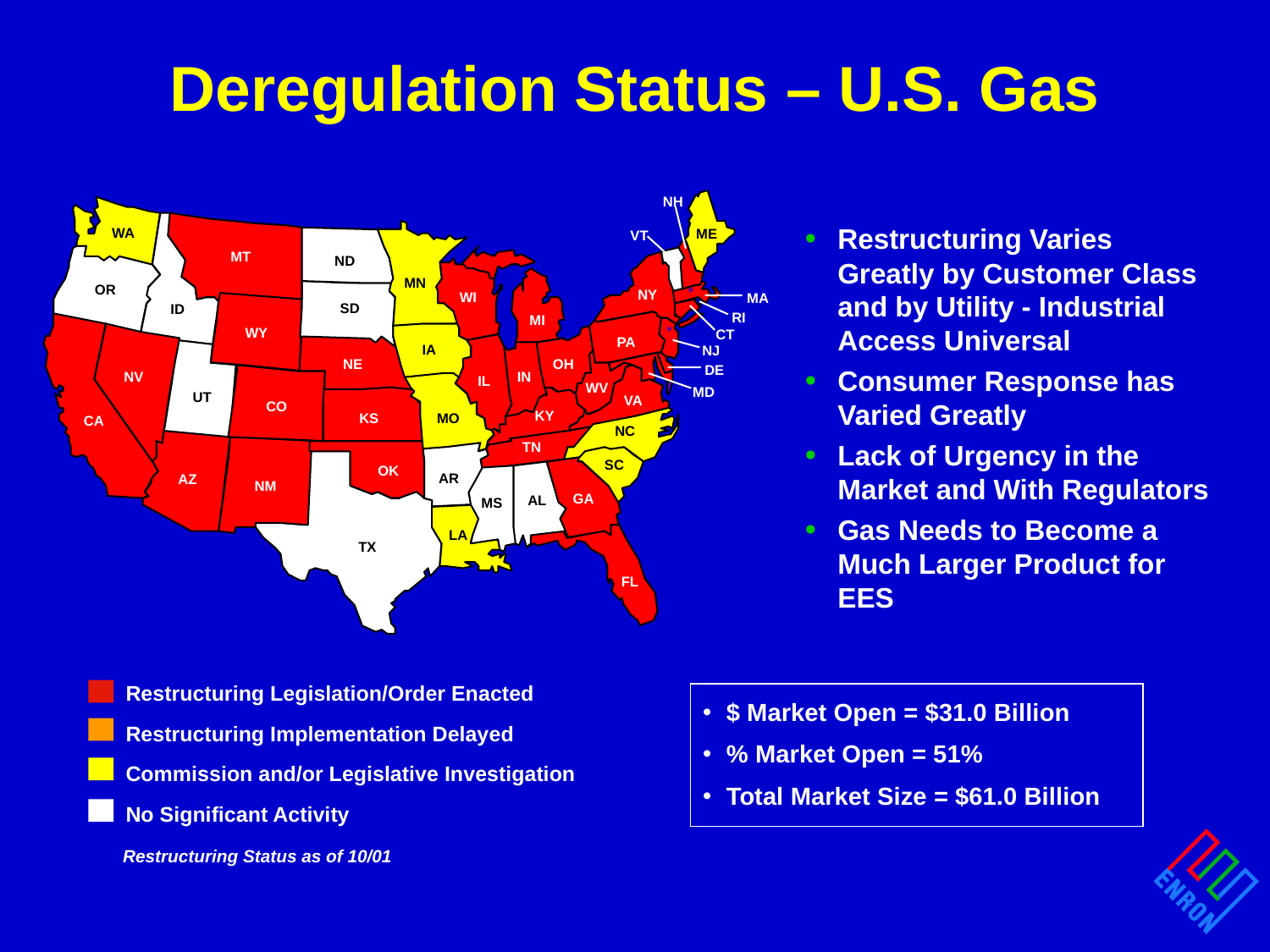

# Deregulation Status – U.S. Gas
NH

Restructuring Varies Greatly by Customer Class and by Utility - Industrial Access Universal
Consumer Response has Varied Greatly
Lack of Urgency in the Market and With Regulators
Gas Needs to Become a Much Larger Product for EES
WA
ME

VT

MT

ND

MN
OR
*
NY

WI
MA

SD
ID

RI

MI
*
WY
CT

PA

IA

NJ

OH
NE

DE
NV
IN

IL

WV
MD

UT
VA

CO
KY
KS
MO
CA

NC

TN

SC
OK

AR
AZ

NM
GA
AL
MS

LA

TX
FL
Restructuring Legislation/Order Enacted
Restructuring Implementation Delayed
Commission and/or Legislative Investigation
No Significant Activity

$ Market Open = $31.0 Billion
% Market Open = 51%
Total Market Size = $61.0 Billion
Restructuring Status as of 10/01